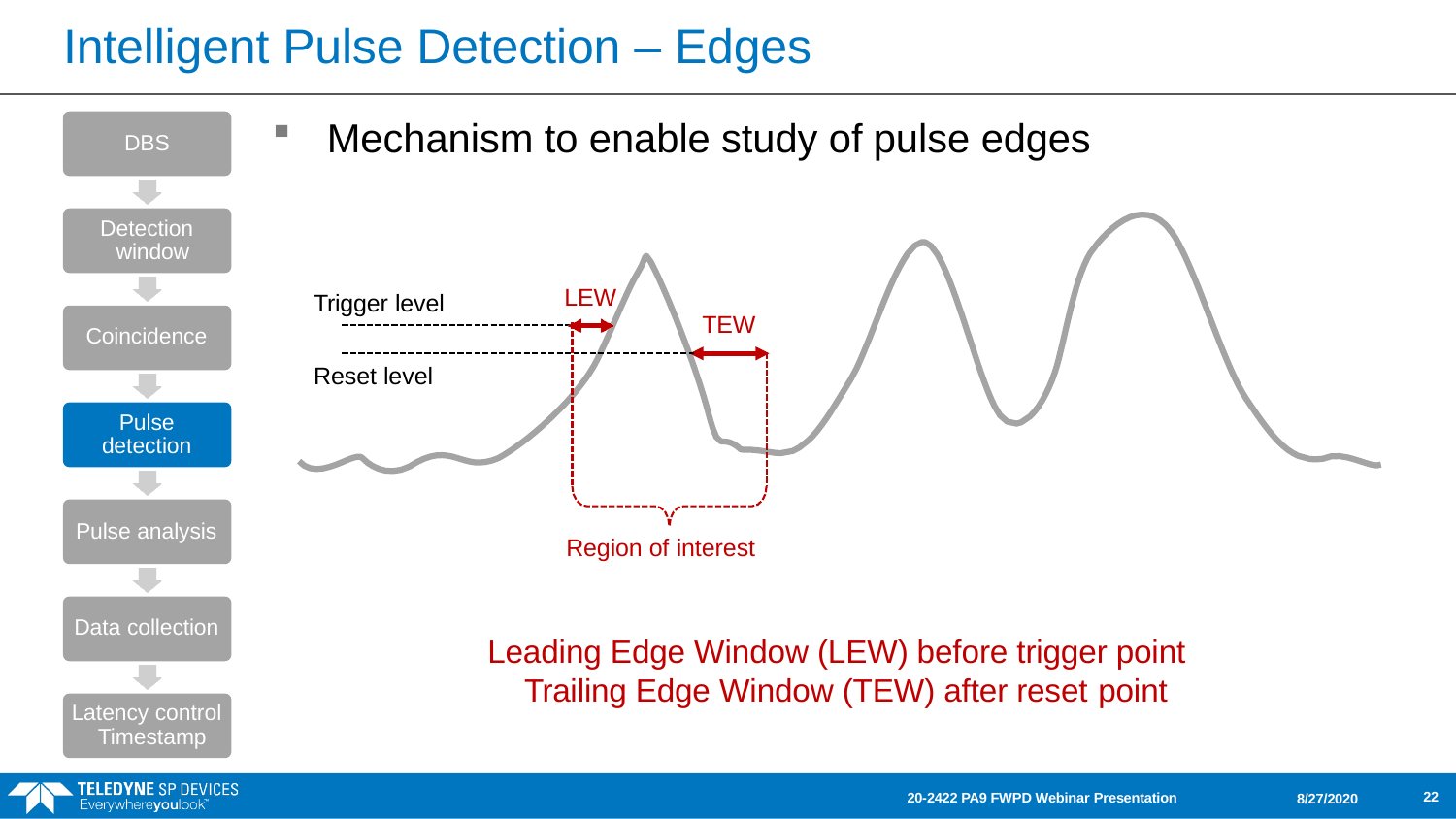

# Intelligent Pulse Detection – Edges
Mechanism to enable study of pulse edges

DBS

Detection  window

LEW
Trigger level
TEW
Coincidence

Reset level
Pulse  detection

Pulse analysis
Region of interest

Data collection
Leading Edge Window (LEW) before trigger point  Trailing Edge Window (TEW) after reset point

Latency control  Timestamp
22
20-2422 PA9 FWPD Webinar Presentation
8/27/2020